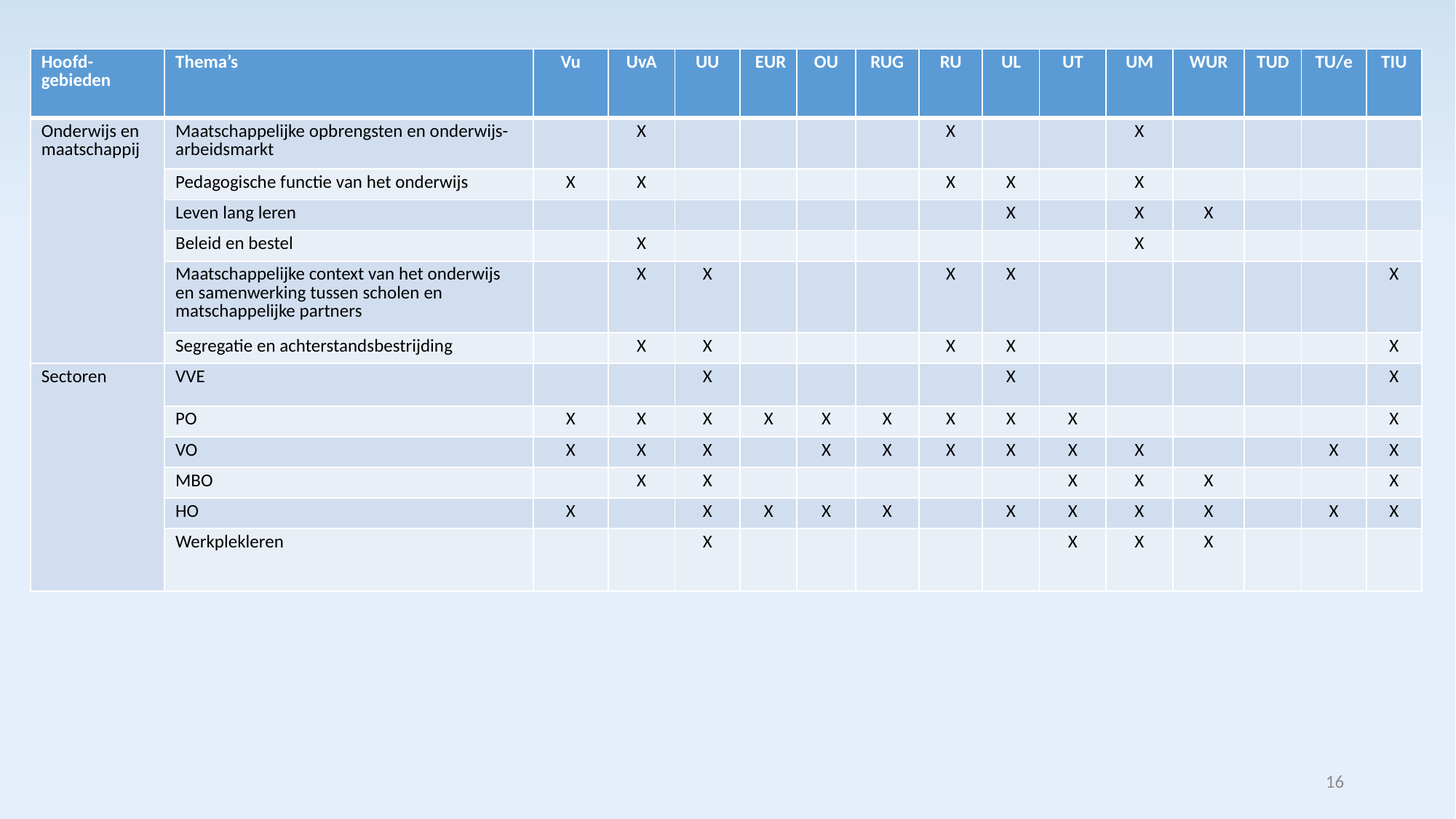

| Hoofd-gebieden | Thema’s | Vu | UvA | UU | EUR | OU | RUG | RU | UL | UT | UM | WUR | TUD | TU/e | TIU |
| --- | --- | --- | --- | --- | --- | --- | --- | --- | --- | --- | --- | --- | --- | --- | --- |
| Onderwijs en maatschappij | Maatschappelijke opbrengsten en onderwijs-arbeidsmarkt |  | X |  |  |  |  | X |  |  | X |  |  |  |  |
|  | Pedagogische functie van het onderwijs | X | X |  |  |  |  | X | X |  | X |  |  |  |  |
|  | Leven lang leren |  |  |  |  |  |  |  | X |  | X | X |  |  |  |
|  | Beleid en bestel |  | X |  |  |  |  |  |  |  | X |  |  |  |  |
|  | Maatschappelijke context van het onderwijs en samenwerking tussen scholen en matschappelijke partners |  | X | X |  |  |  | X | X |  |  |  |  |  | X |
|  | Segregatie en achterstandsbestrijding |  | X | X |  |  |  | X | X |  |  |  |  |  | X |
| Sectoren | VVE |  |  | X |  |  |  |  | X |  |  |  |  |  | X |
|  | PO | X | X | X | X | X | X | X | X | X |  |  |  |  | X |
|  | VO | X | X | X |  | X | X | X | X | X | X |  |  | X | X |
|  | MBO |  | X | X |  |  |  |  |  | X | X | X |  |  | X |
|  | HO | X |  | X | X | X | X |  | X | X | X | X |  | X | X |
|  | Werkplekleren |  |  | X |  |  |  |  |  | X | X | X |  |  |  |
16